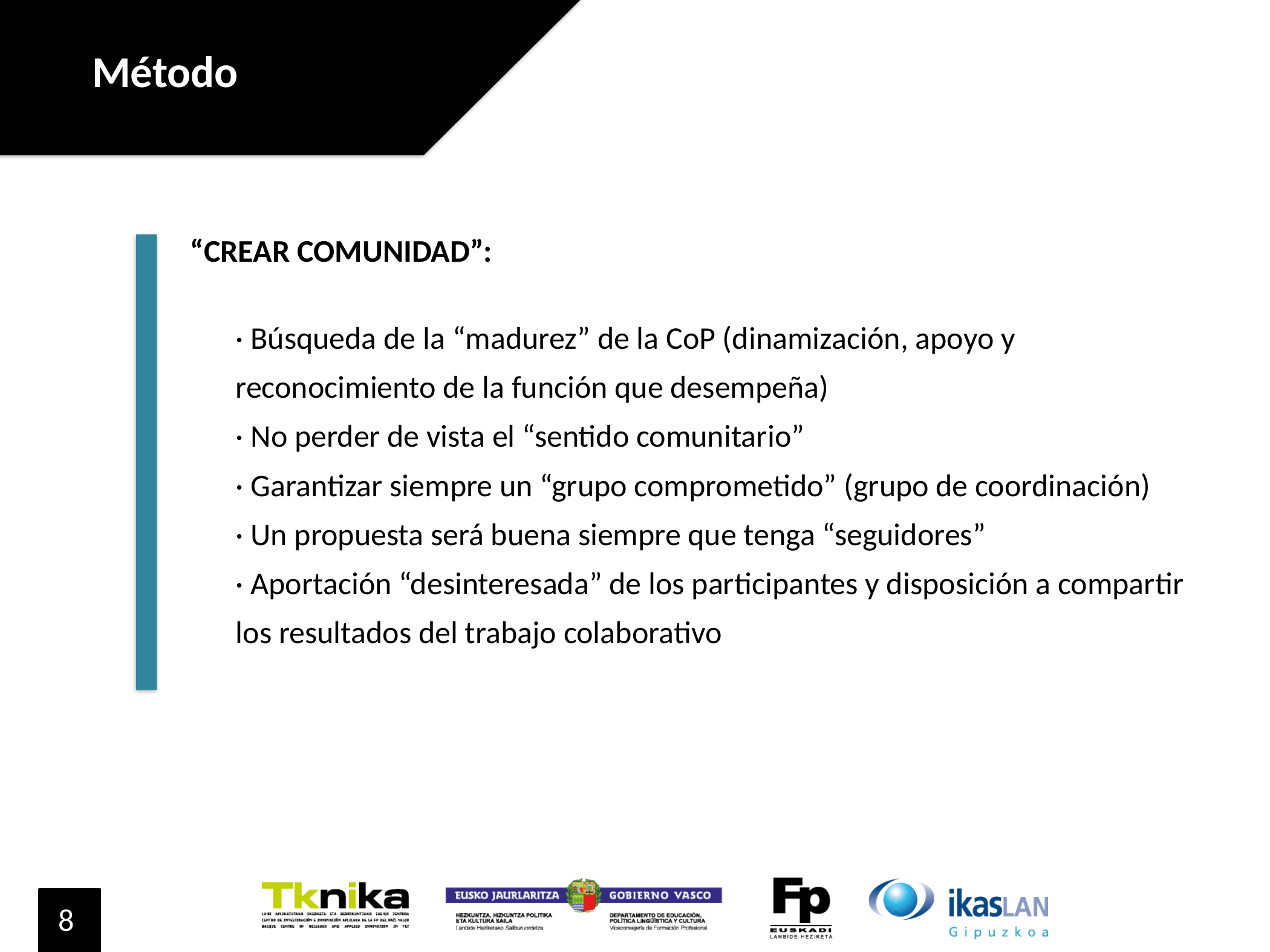

Método
“CREAR COMUNIDAD”:
· Búsqueda de la “madurez” de la CoP (dinamización, apoyo y reconocimiento de la función que desempeña)
· No perder de vista el “sentido comunitario”
· Garantizar siempre un “grupo comprometido” (grupo de coordinación)
· Un propuesta será buena siempre que tenga “seguidores”
· Aportación “desinteresada” de los participantes y disposición a compartir los resultados del trabajo colaborativo

8